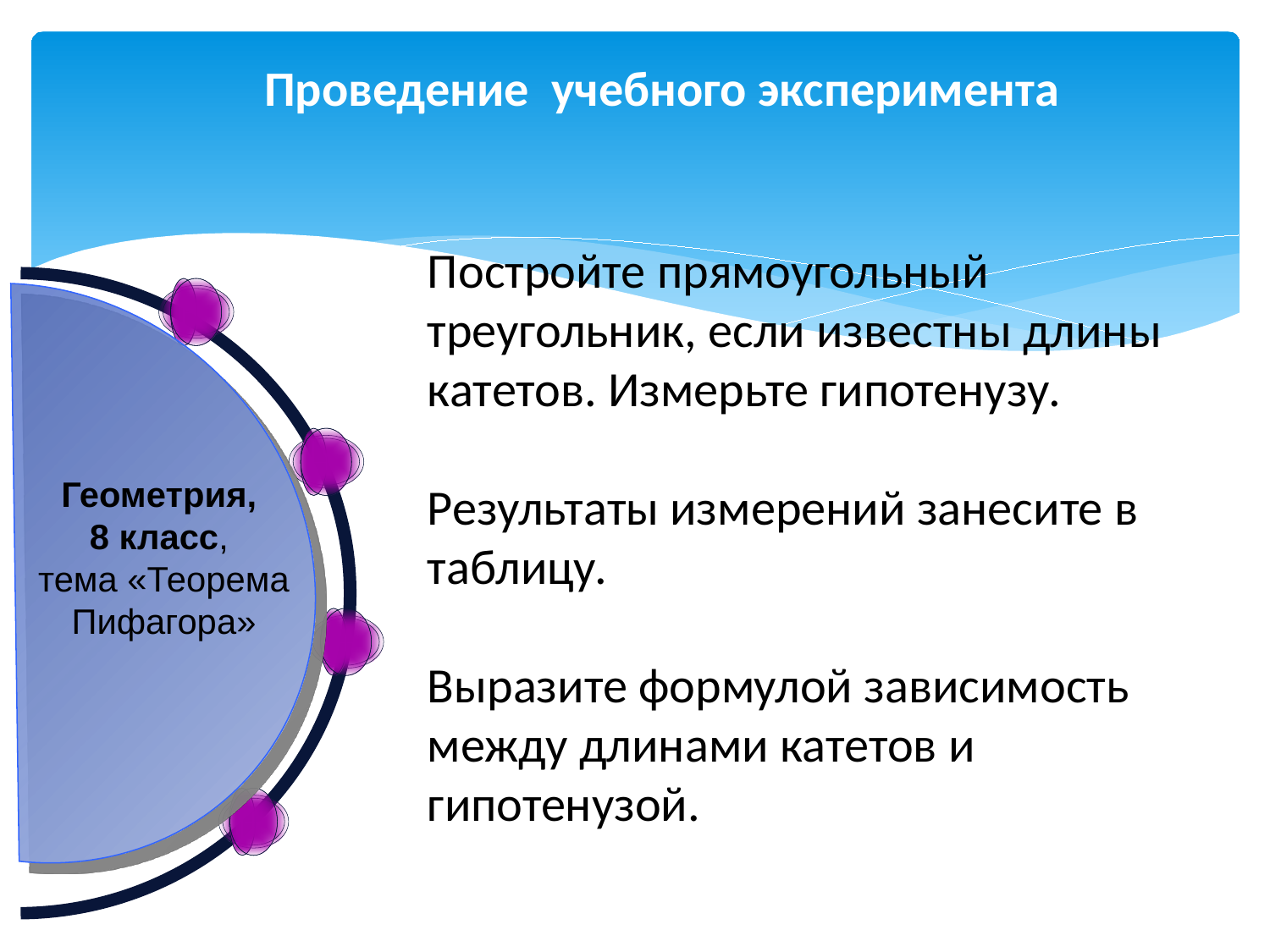

Проведение  учебного эксперимента
Постройте прямоугольный треугольник, если известны длины катетов. Измерьте гипотенузу.

Результаты измерений занесите в таблицу.

Выразите формулой зависимость между длинами катетов и гипотенузой.

Геометрия,
8 класс,
тема «Теорема Пифагора»